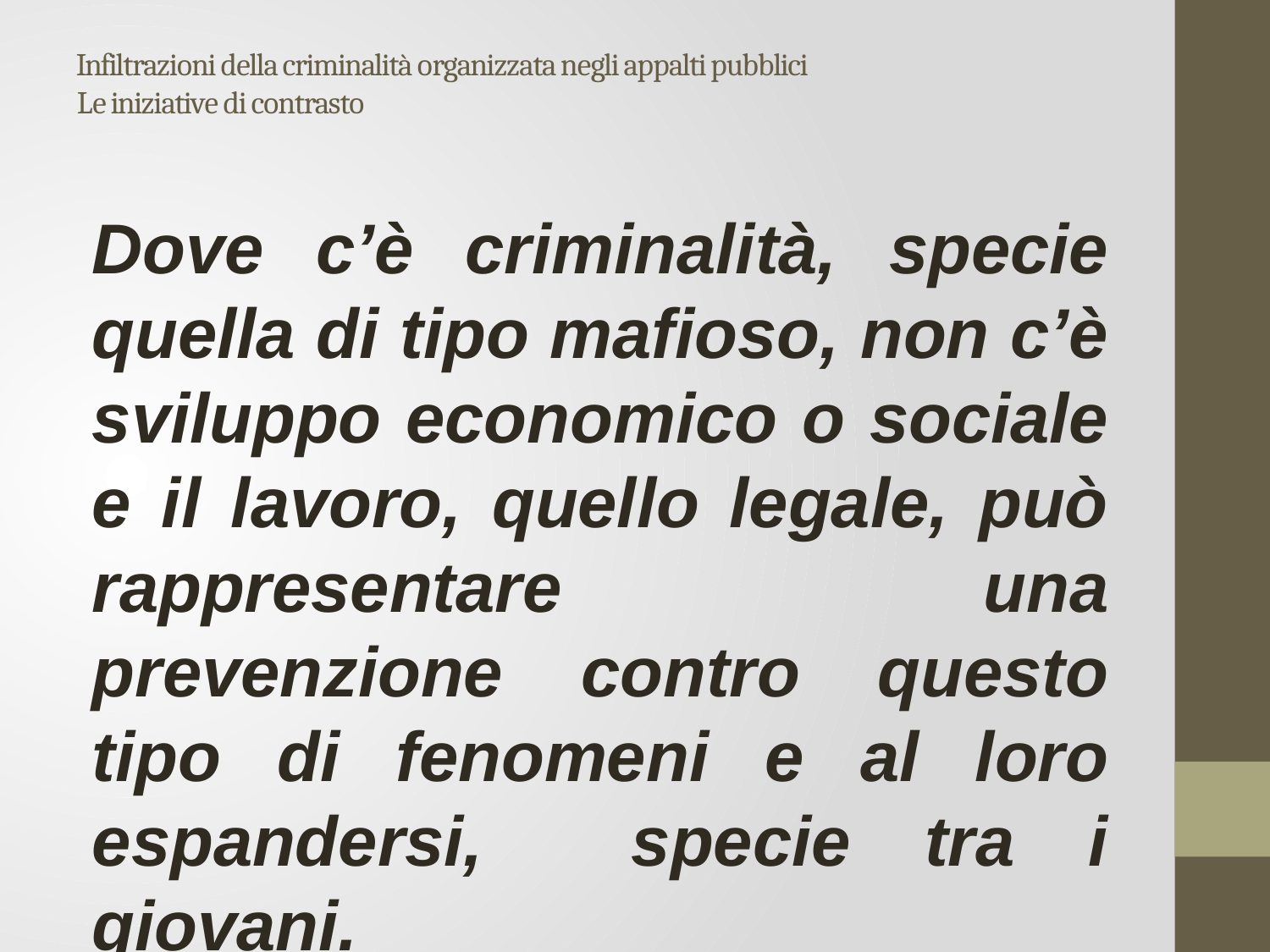

# Infiltrazioni della criminalità organizzata negli appalti pubblici Le iniziative di contrasto

Dove c’è criminalità, specie quella di tipo mafioso, non c’è sviluppo economico o sociale e il lavoro, quello legale, può rappresentare una prevenzione contro questo tipo di fenomeni e al loro espandersi,  specie tra i giovani.
Piero Luigi Vigna